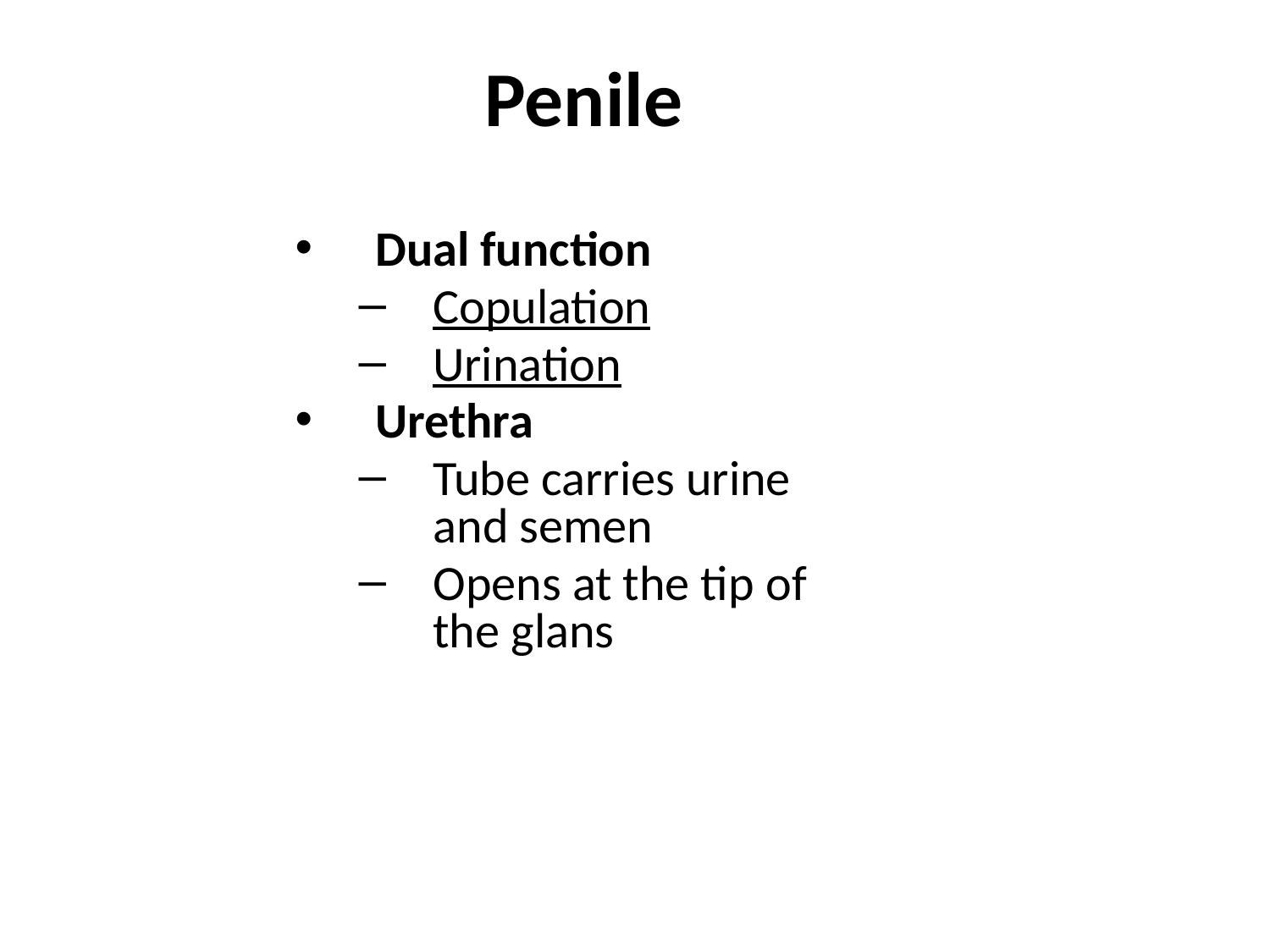

# Penile
Dual function
Copulation
Urination
Urethra
Tube carries urine  and semen
Opens at the tip of the glans